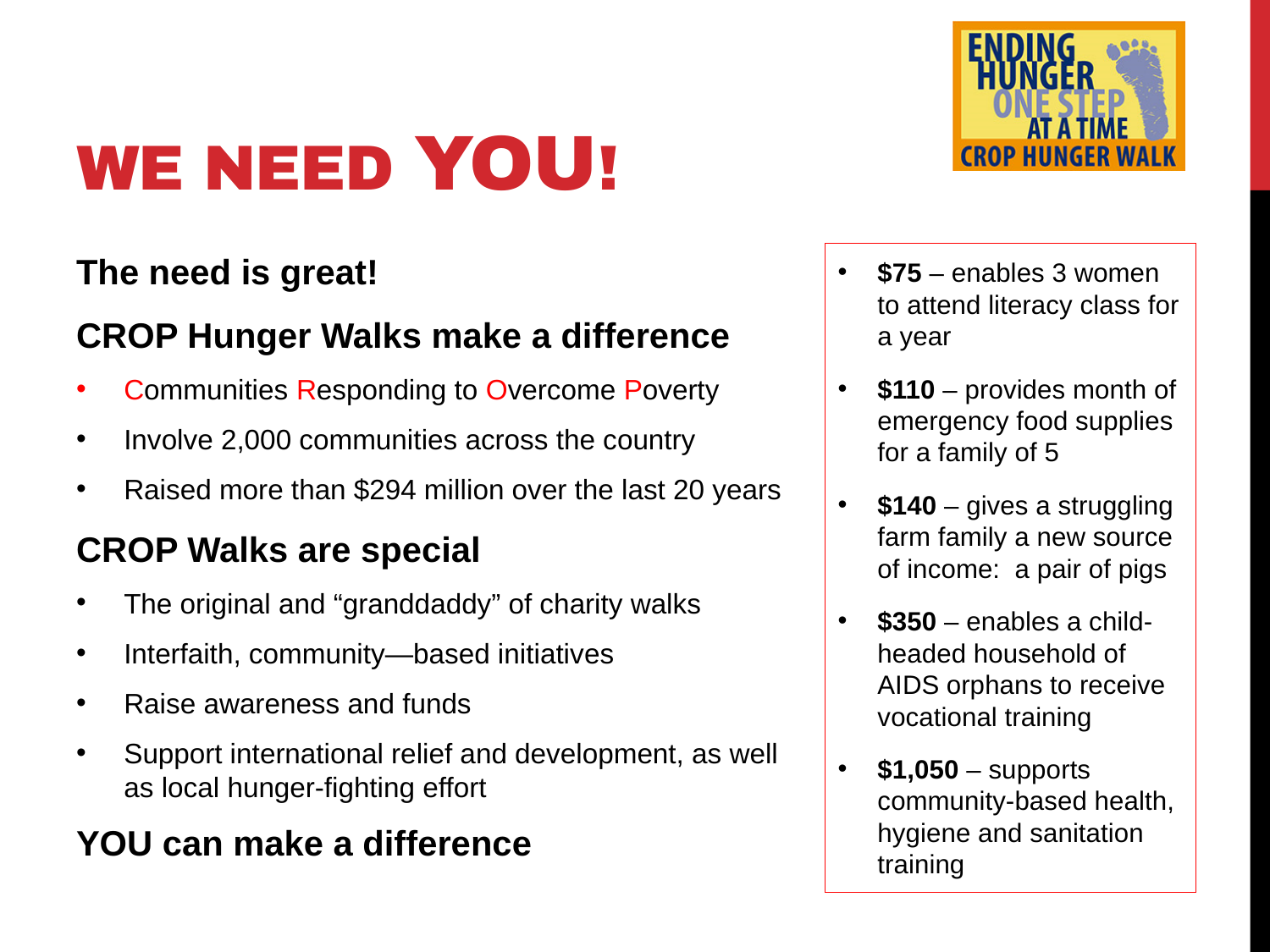

# We Need YOU!
The need is great!
CROP Hunger Walks make a difference
Communities Responding to Overcome Poverty
Involve 2,000 communities across the country
Raised more than $294 million over the last 20 years
CROP Walks are special
The original and “granddaddy” of charity walks
Interfaith, community—based initiatives
Raise awareness and funds
Support international relief and development, as well as local hunger-fighting effort
YOU can make a difference
$75 – enables 3 women to attend literacy class for a year
$110 – provides month of emergency food supplies for a family of 5
$140 – gives a struggling farm family a new source of income:  a pair of pigs
$350 – enables a child-headed household of AIDS orphans to receive vocational training
$1,050 – supports community-based health, hygiene and sanitation training